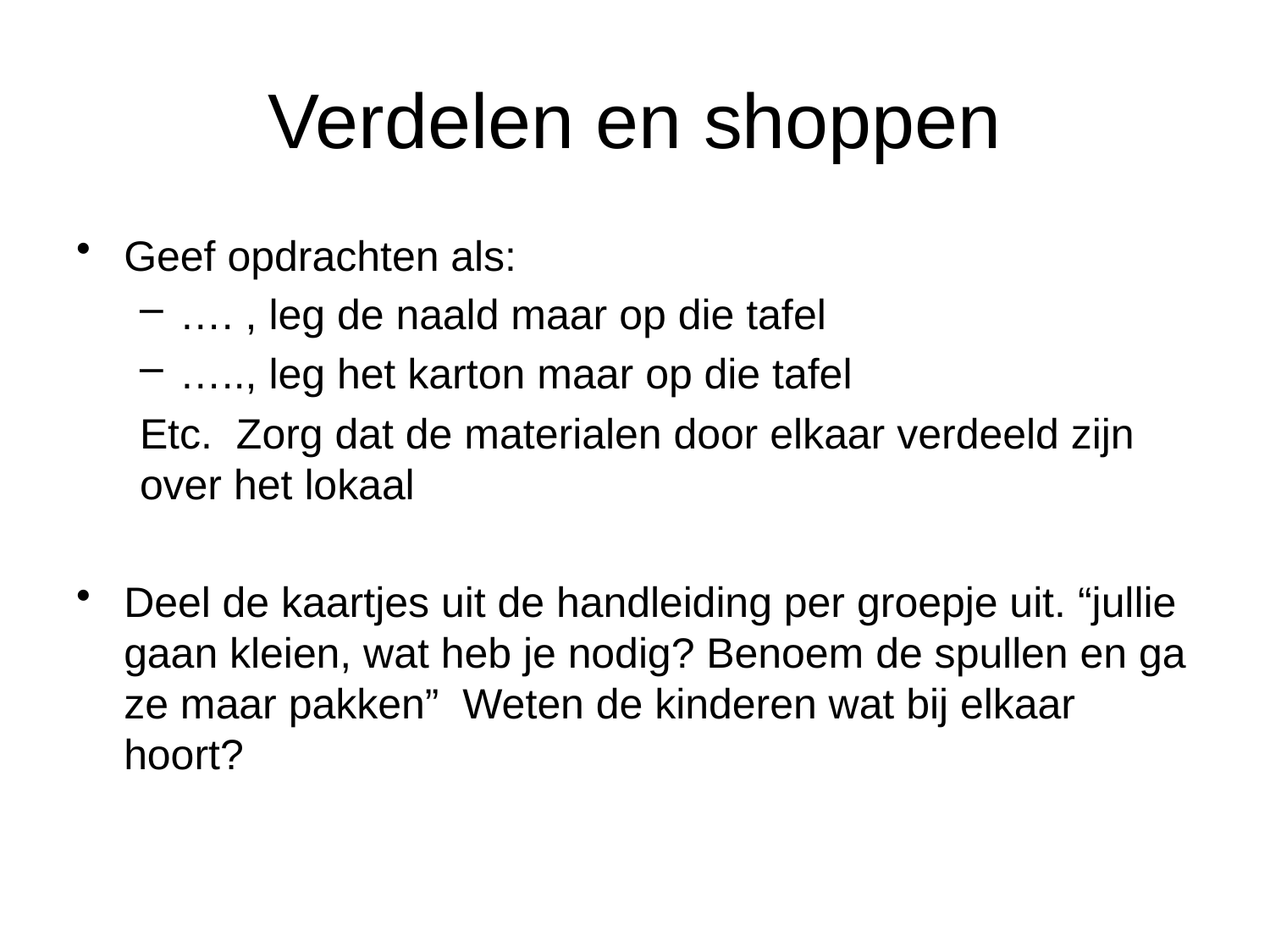

# Verdelen en shoppen
Geef opdrachten als:
…. , leg de naald maar op die tafel
….., leg het karton maar op die tafel
Etc.  Zorg dat de materialen door elkaar verdeeld zijn over het lokaal

Deel de kaartjes uit de handleiding per groepje uit. “jullie gaan kleien, wat heb je nodig? Benoem de spullen en ga ze maar pakken”  Weten de kinderen wat bij elkaar hoort?